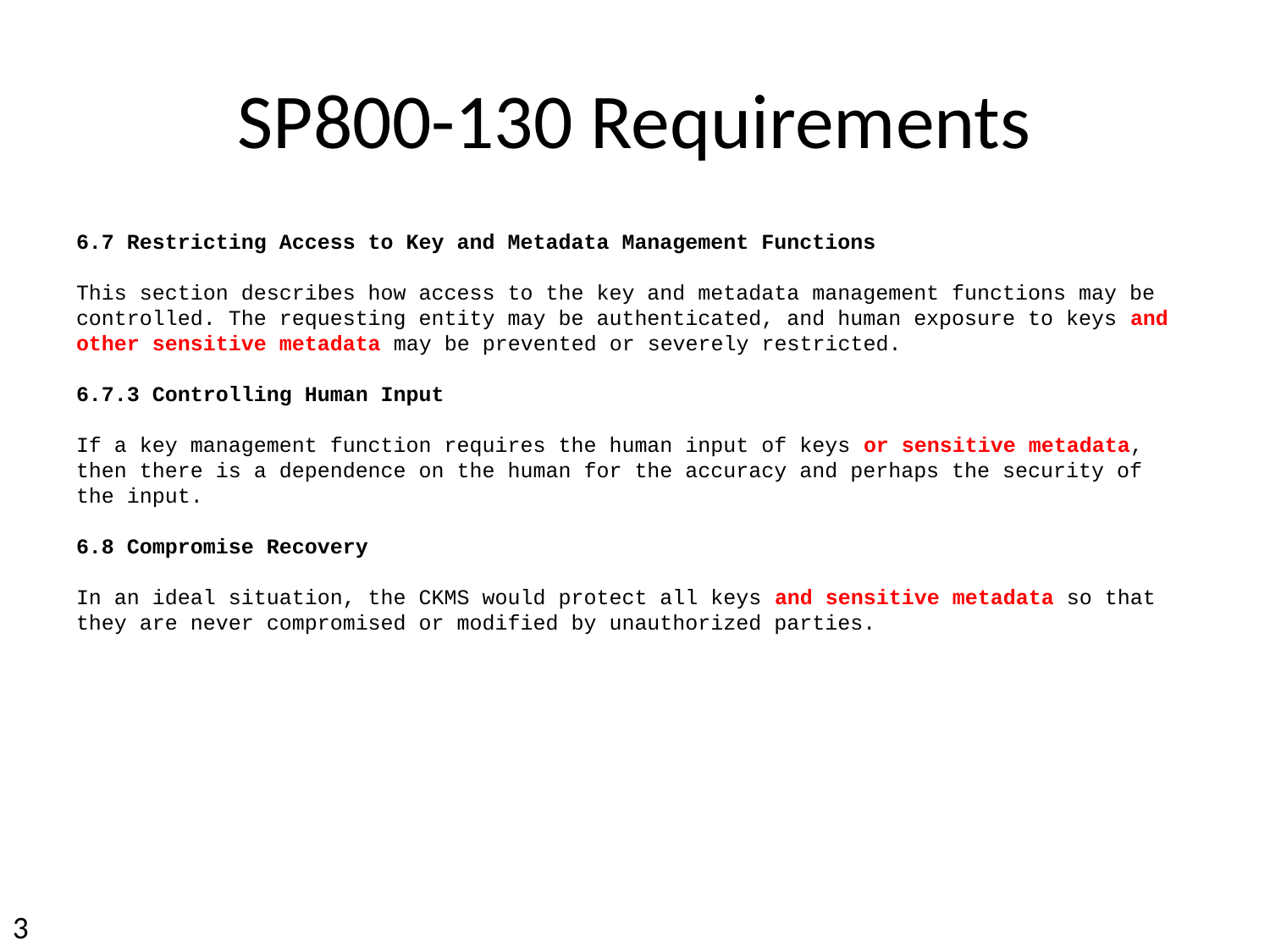

# SP800-130 Requirements
6.7 Restricting Access to Key and Metadata Management Functions

This section describes how access to the key and metadata management functions may be controlled. The requesting entity may be authenticated, and human exposure to keys and other sensitive metadata may be prevented or severely restricted.

6.7.3 Controlling Human Input

If a key management function requires the human input of keys or sensitive metadata, then there is a dependence on the human for the accuracy and perhaps the security of the input.

6.8 Compromise Recovery

In an ideal situation, the CKMS would protect all keys and sensitive metadata so that they are never compromised or modified by unauthorized parties.
3